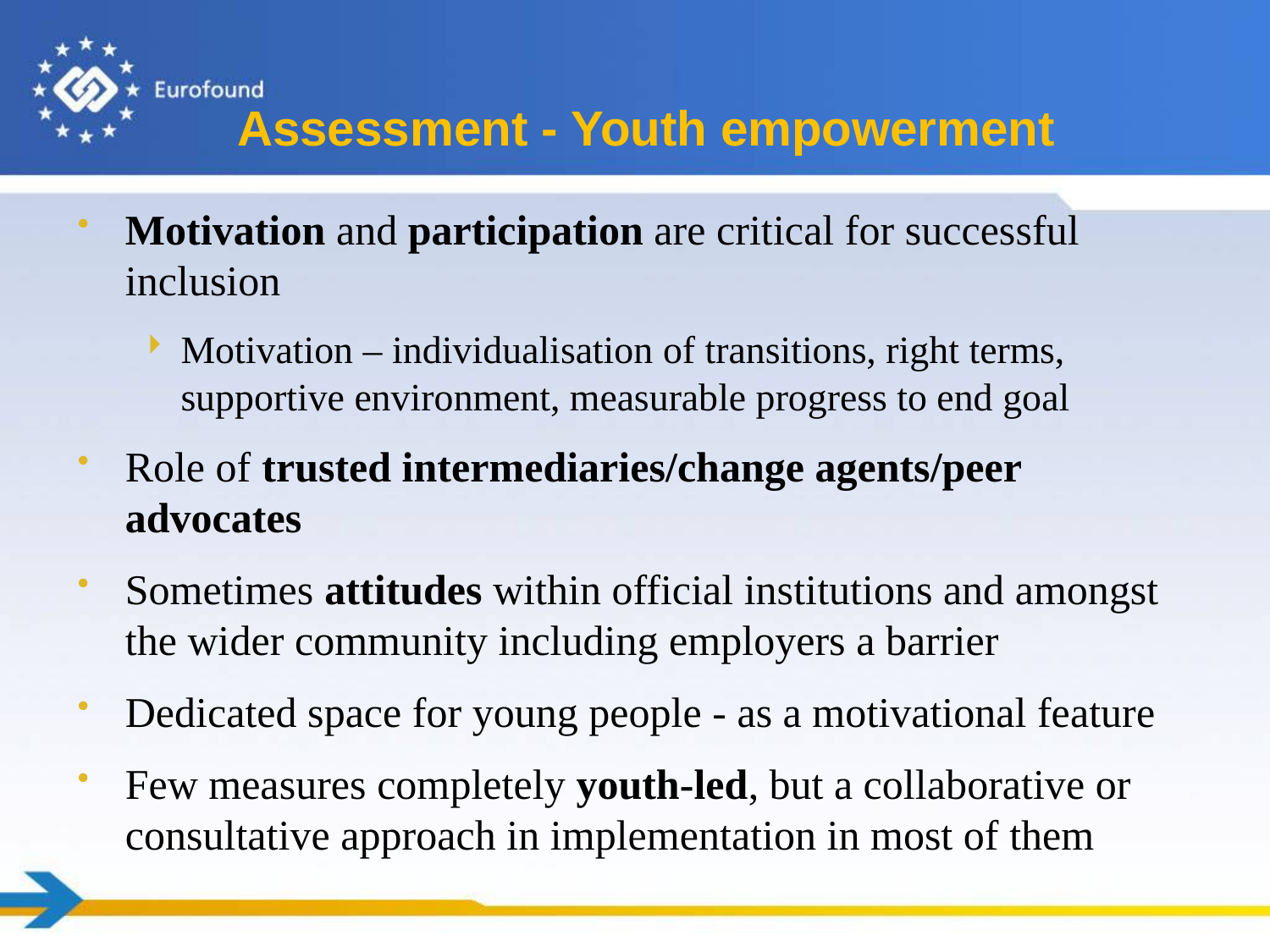

# Assessment - Youth empowerment
Motivation and participation are critical for successful inclusion
Motivation – individualisation of transitions, right terms, supportive environment, measurable progress to end goal
Role of trusted intermediaries/change agents/peer advocates
Sometimes attitudes within official institutions and amongst the wider community including employers a barrier
Dedicated space for young people - as a motivational feature
Few measures completely youth-led, but a collaborative or consultative approach in implementation in most of them